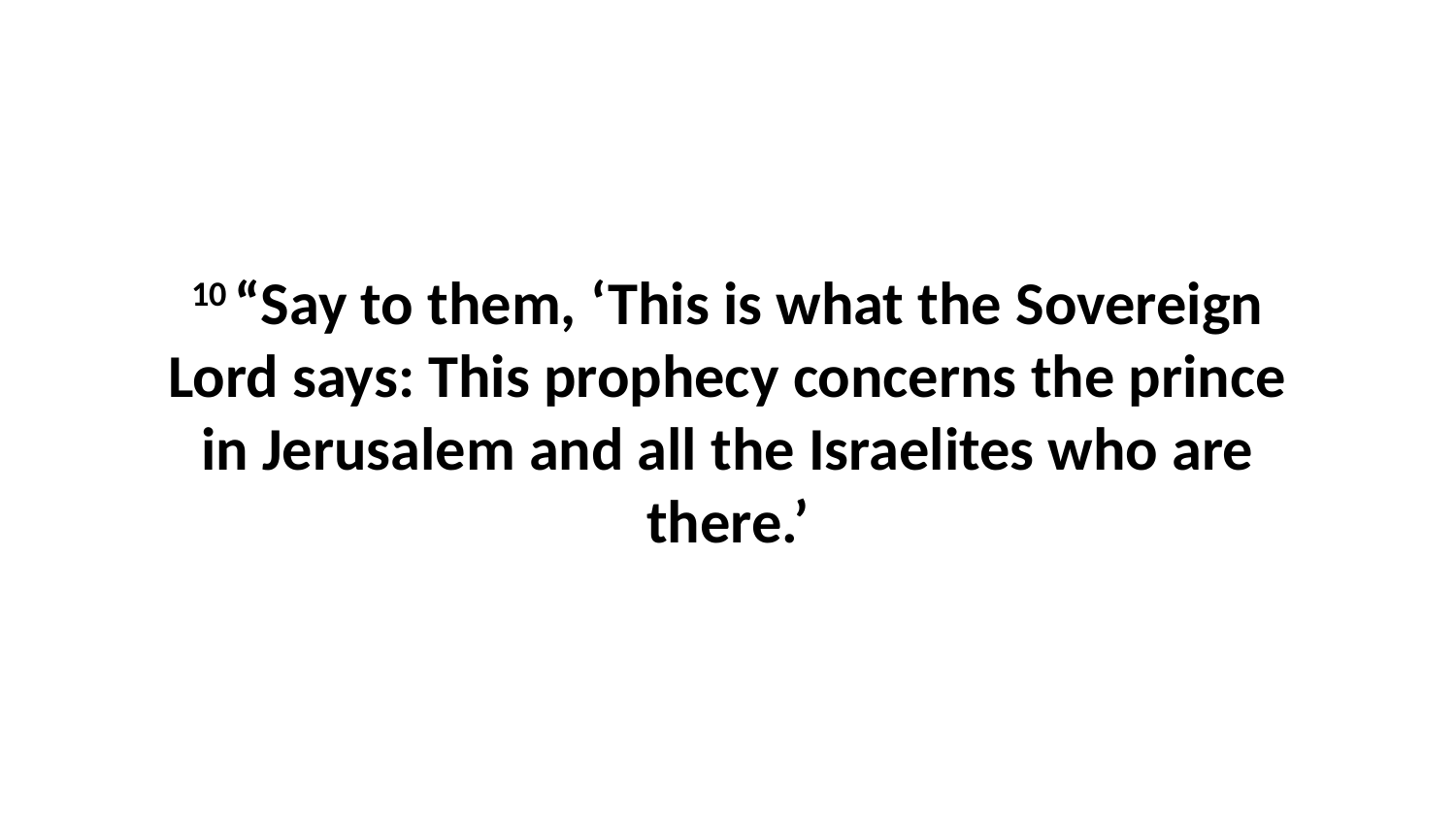

10 “Say to them, ‘This is what the Sovereign Lord says: This prophecy concerns the prince in Jerusalem and all the Israelites who are there.’